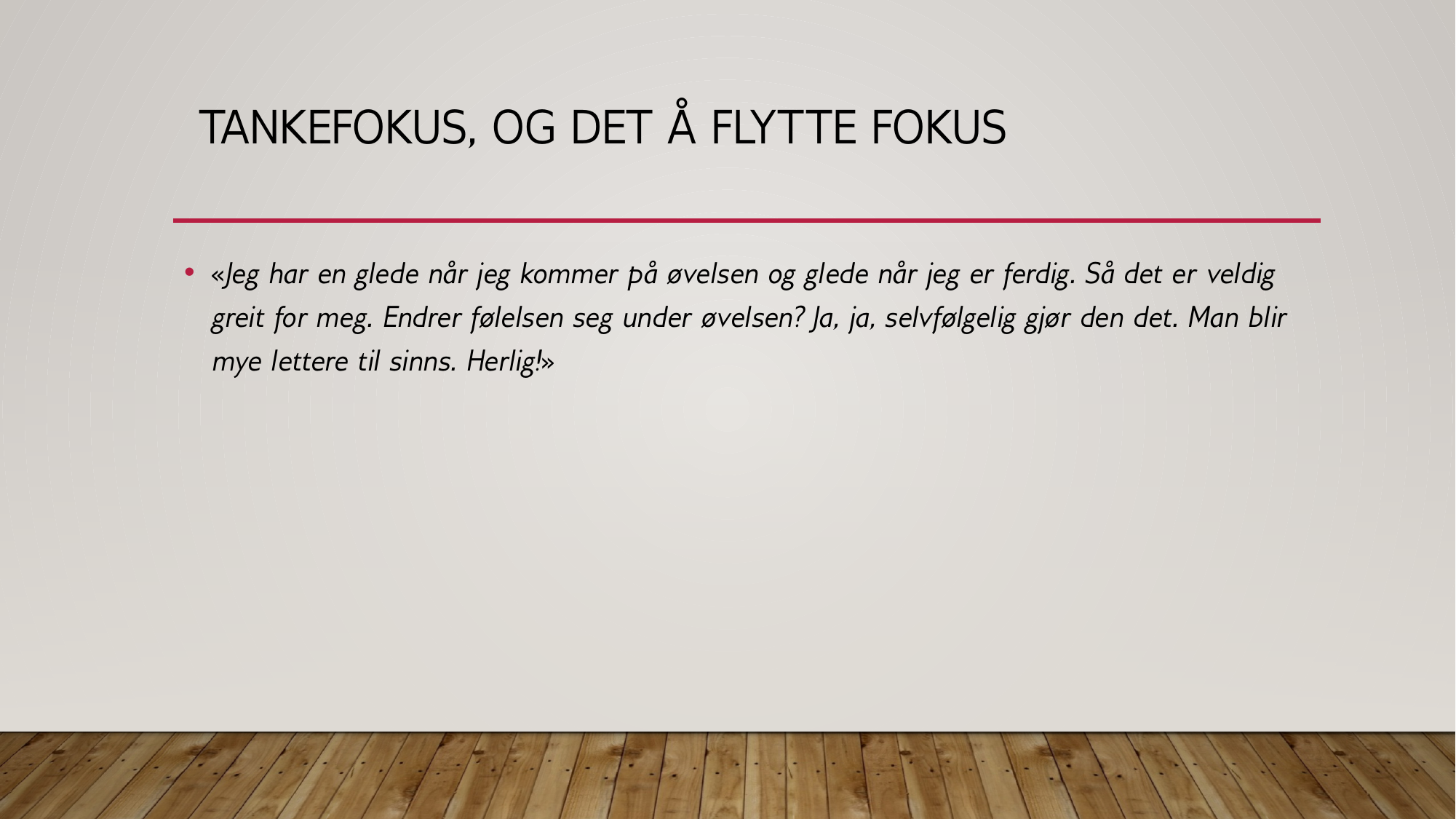

# Tankefokus, og det å flytte fokus
«Jeg har en glede når jeg kommer på øvelsen og glede når jeg er ferdig. Så det er veldig greit for meg. Endrer følelsen seg under øvelsen? Ja, ja, selvfølgelig gjør den det. Man blir mye lettere til sinns. Herlig!»